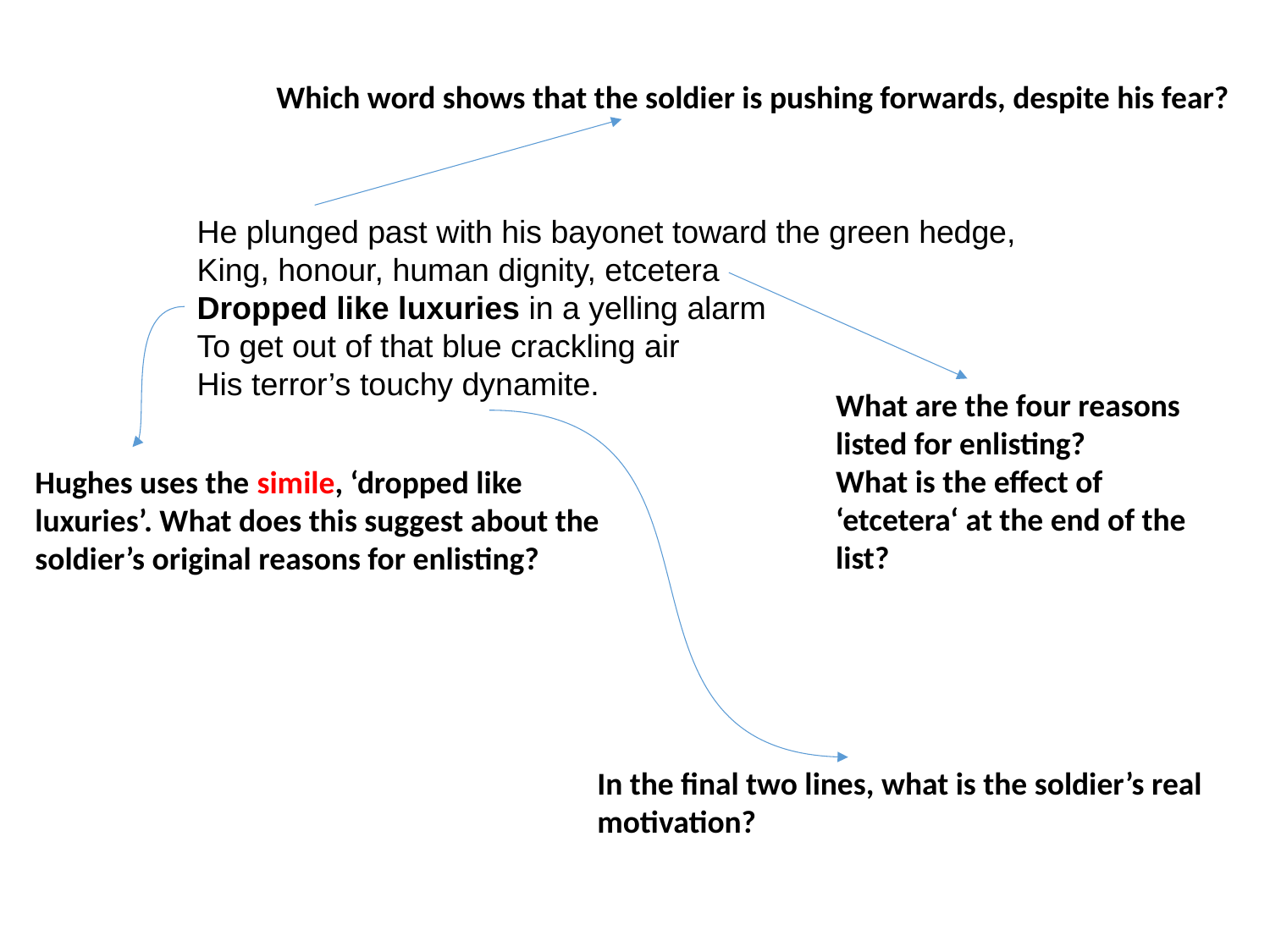

Which word shows that the soldier is pushing forwards, despite his fear?
He plunged past with his bayonet toward the green hedge,
King, honour, human dignity, etcetera
Dropped like luxuries in a yelling alarm
To get out of that blue crackling air
His terror’s touchy dynamite.
What are the four reasons listed for enlisting?
What is the effect of ‘etcetera‘ at the end of the list?
Hughes uses the simile, ‘dropped like luxuries’. What does this suggest about the soldier’s original reasons for enlisting?
In the final two lines, what is the soldier’s real motivation?